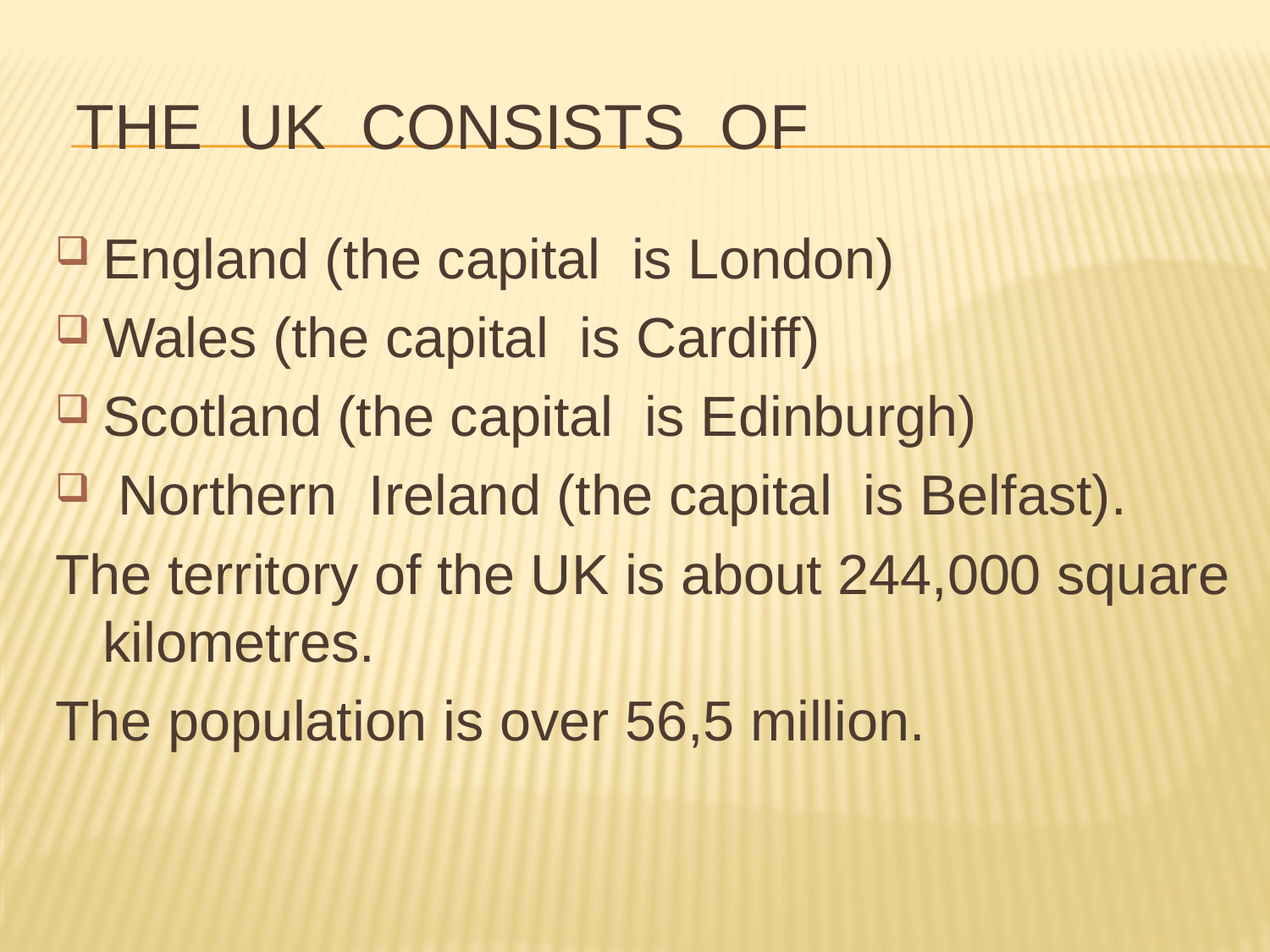

# The  UK  consists  of
England (the capital  is London)
Wales (the capital  is Cardiff)
Scotland (the capital  is Edinburgh)
 Northern  Ireland (the capital  is Belfast).
The territory of the UK is about 244,000 square kilometres.
The population is over 56,5 million.